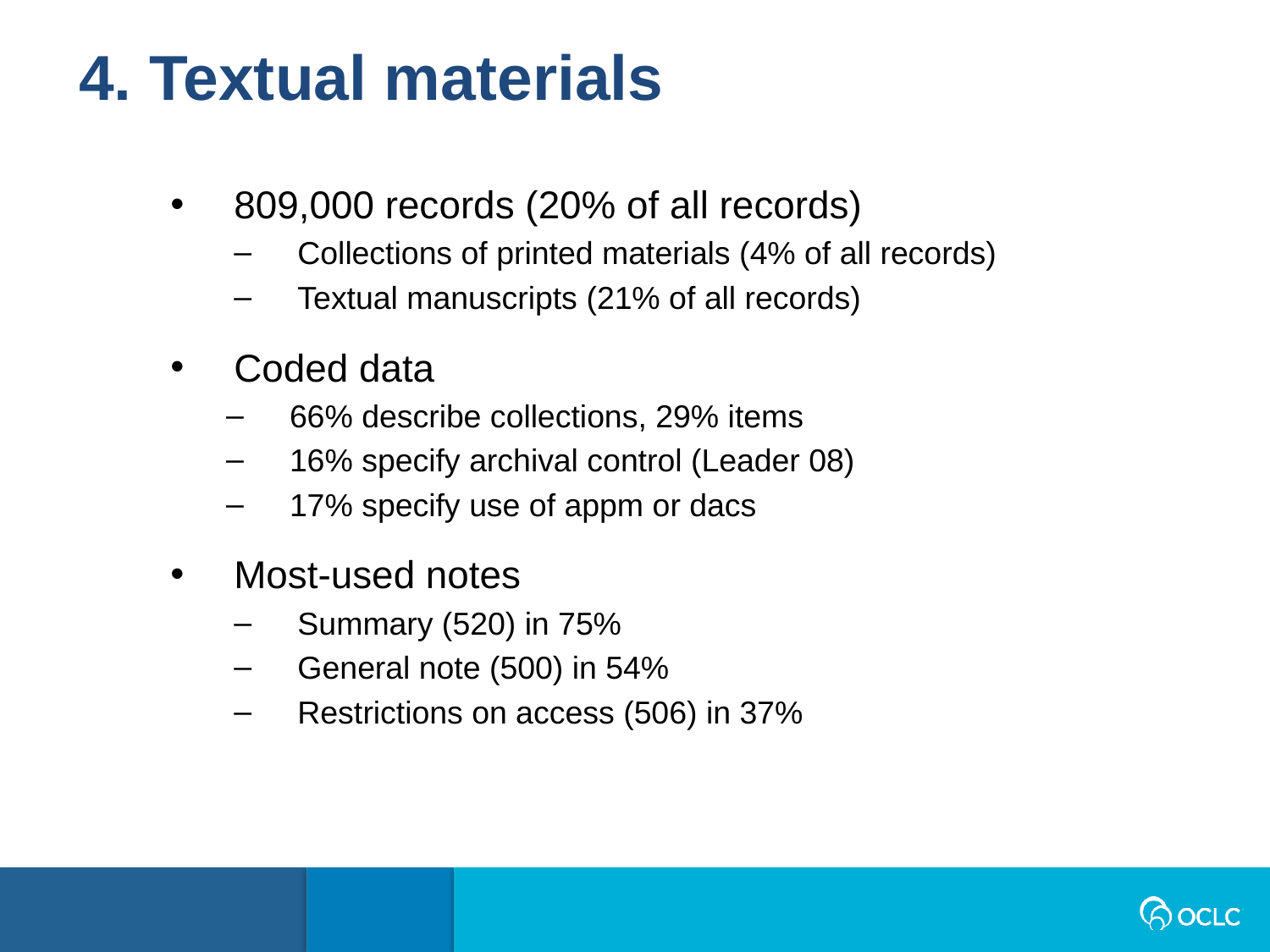

4. Textual materials
809,000 records (20% of all records)
Collections of printed materials (4% of all records)
Textual manuscripts (21% of all records)

Coded data
66% describe collections, 29% items
16% specify archival control (Leader 08)
17% specify use of appm or dacs

Most-used notes
Summary (520) in 75%
General note (500) in 54%
Restrictions on access (506) in 37%